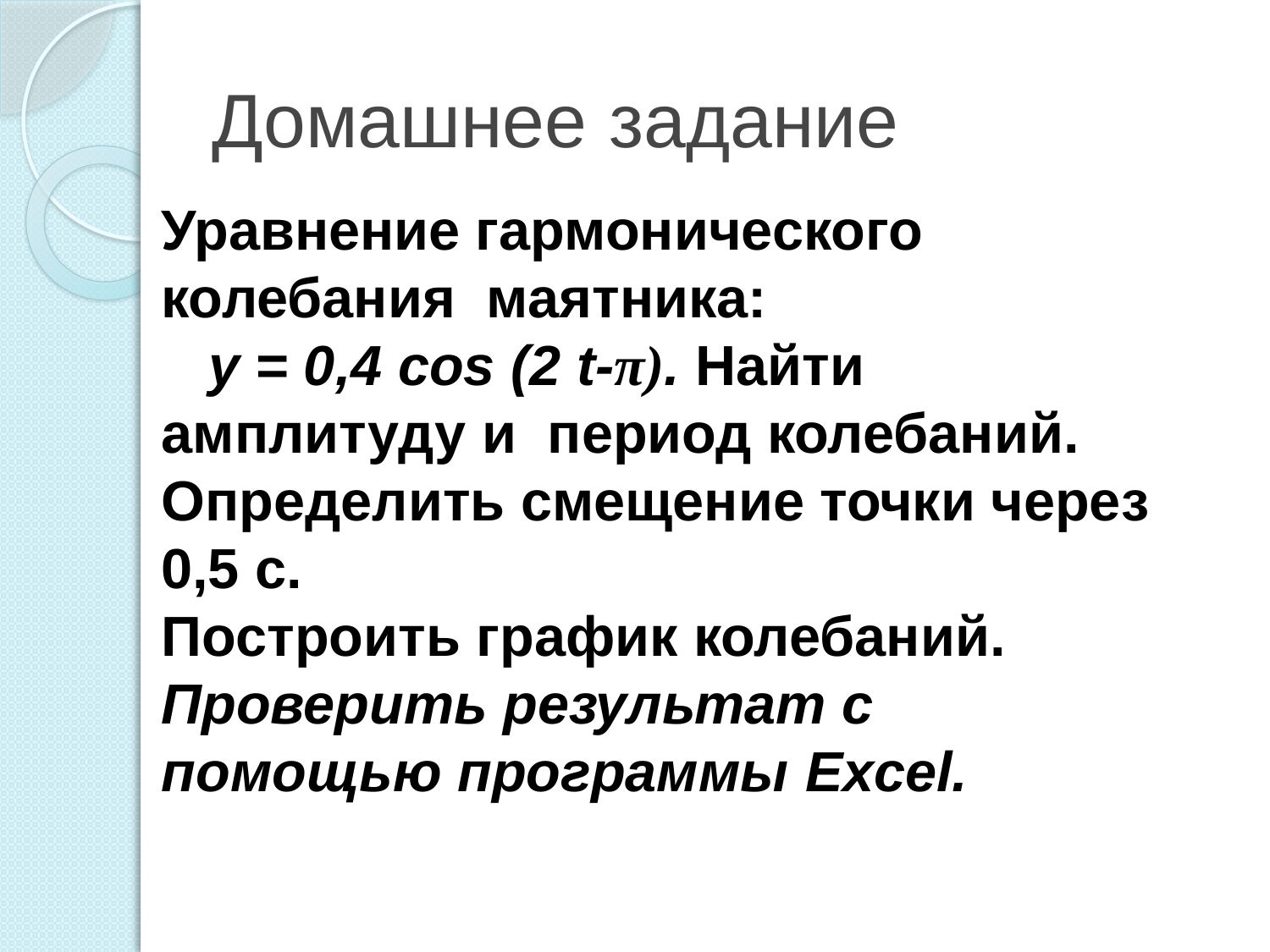

# Домашнее задание
Уравнение гармонического   колебания  маятника:
   у = 0,4 cos (2 t-π). Найти амплитуду и  период колебаний. Определить смещение точки через 0,5 с.
Построить график колебаний.
Проверить результат с помощью программы Excel.